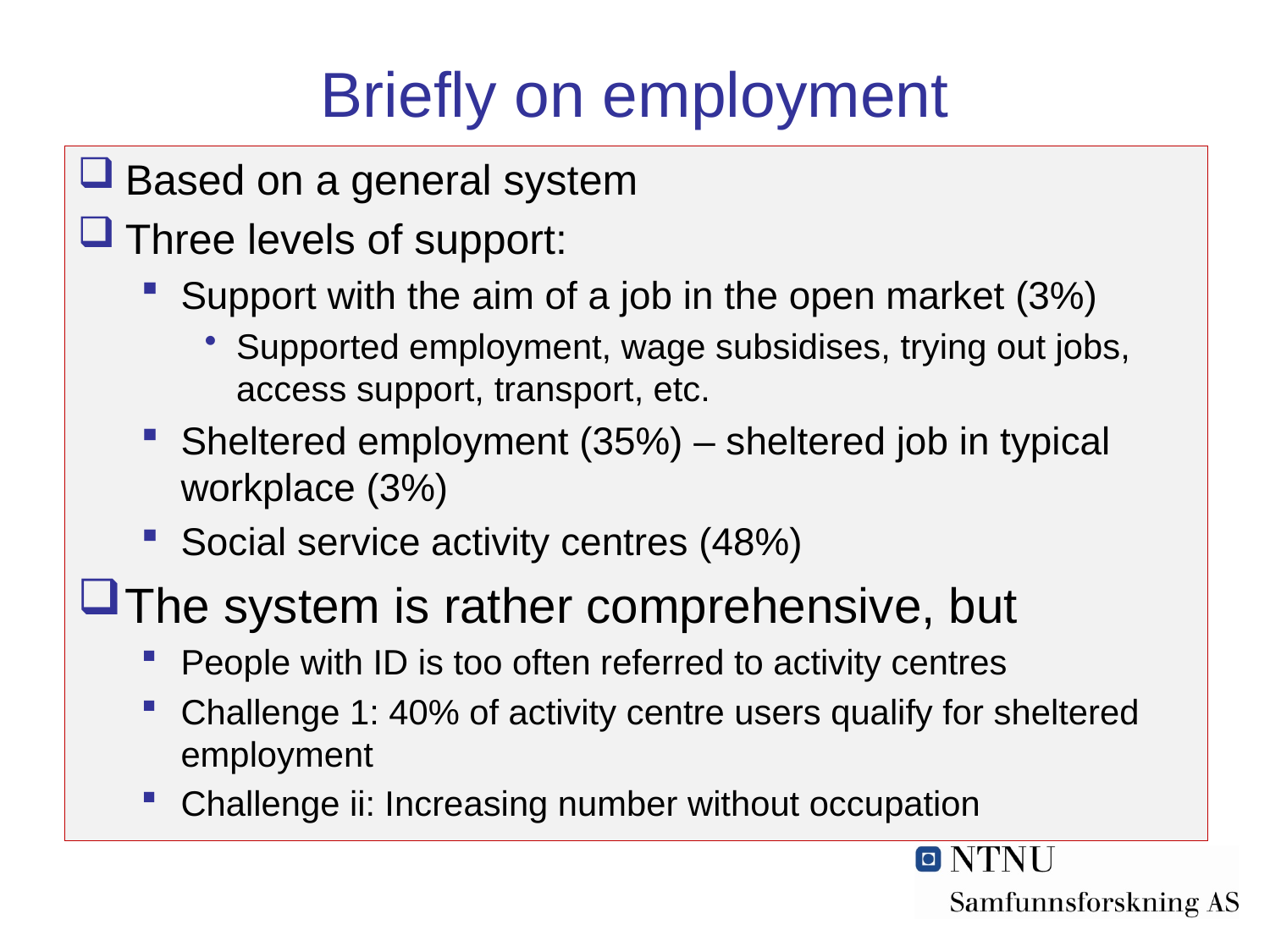

# Briefly on employment
Based on a general system
Three levels of support:
Support with the aim of a job in the open market (3%)
Supported employment, wage subsidises, trying out jobs, access support, transport, etc.
Sheltered employment (35%) – sheltered job in typical workplace (3%)
Social service activity centres (48%)
The system is rather comprehensive, but
People with ID is too often referred to activity centres
Challenge 1: 40% of activity centre users qualify for sheltered employment
Challenge ii: Increasing number without occupation